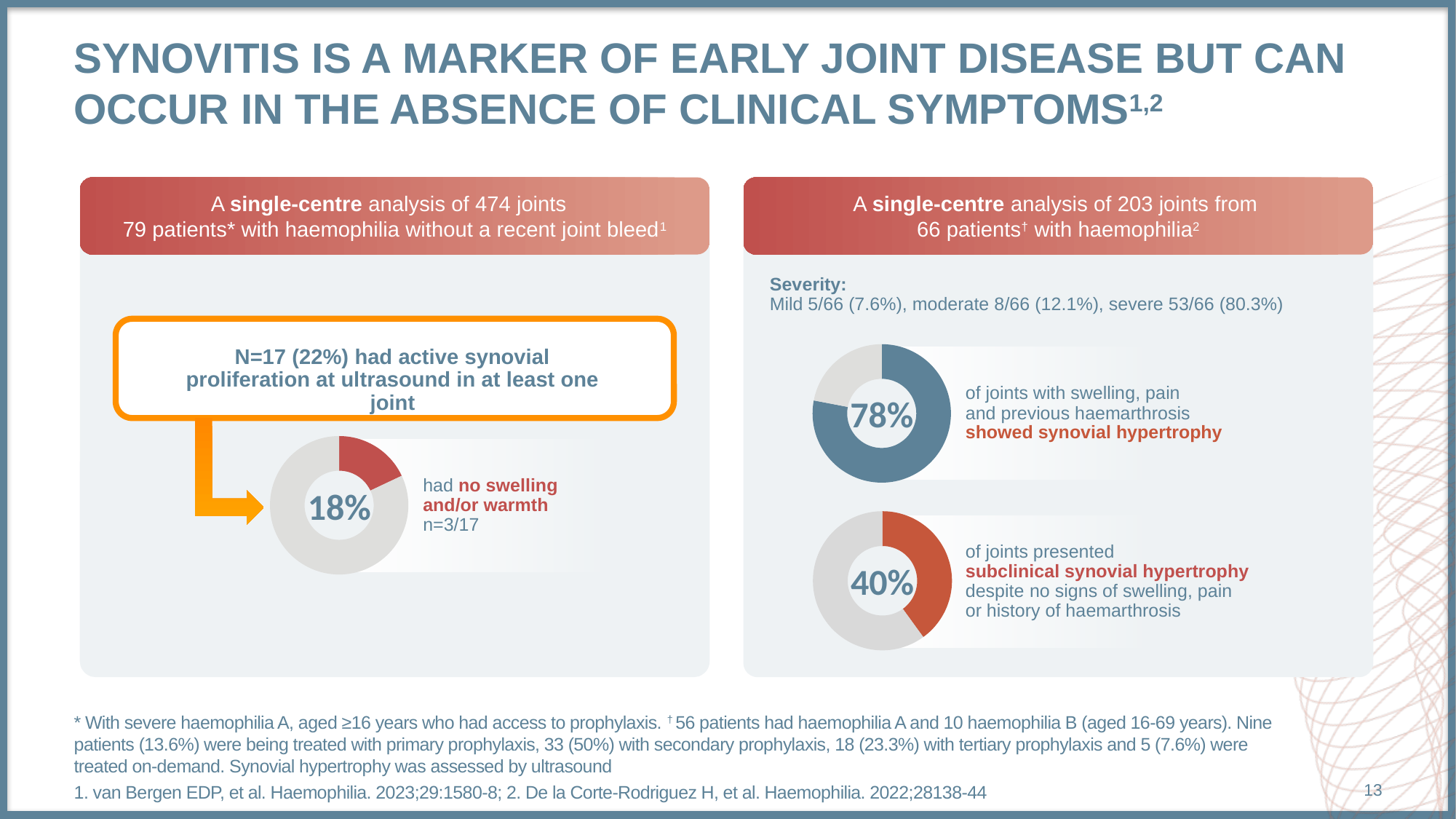

# Synovitis is a marker of early joint disease but can occur in the absence of clinical symptoms1,2

A single-centre analysis of 474 joints
79 patients* with haemophilia without a recent joint bleed1
A single-centre analysis of 203 joints from
66 patients† with haemophilia2

Severity:
Mild 5/66 (7.6%), moderate 8/66 (12.1%), severe 53/66 (80.3%)

### Chart

| Category | 40 |
|---|---|
| 1st Qtr | 78.0 |
| 2nd Qtr | 22.0 |
N=17 (22%) had active synovial proliferation at ultrasound in at least one joint
of joints with swelling, pain
and previous haemarthrosis
showed synovial hypertrophy
78%

### Chart

| Category | 40 |
|---|---|
| 1st Qtr | 18.0 |
| 2nd Qtr | 82.0 |
had no swelling
and/or warmth
n=3/17
18%

### Chart

| Category |  |
|---|---|
| Synovitis | 0.4 |
| No synovitis | 0.6 |
of joints presented
subclinical synovial hypertrophy
despite no signs of swelling, pain
or history of haemarthrosis
40%
* With severe haemophilia A, aged ≥16 years who had access to prophylaxis. † 56 patients had haemophilia A and 10 haemophilia B (aged 16-69 years). Nine patients (13.6%) were being treated with primary prophylaxis, 33 (50%) with secondary prophylaxis, 18 (23.3%) with tertiary prophylaxis and 5 (7.6%) were treated on-demand. Synovial hypertrophy was assessed by ultrasound
1. van Bergen EDP, et al. Haemophilia. 2023;29:1580-8; 2. De la Corte-Rodriguez H, et al. Haemophilia. 2022;28138-44
13